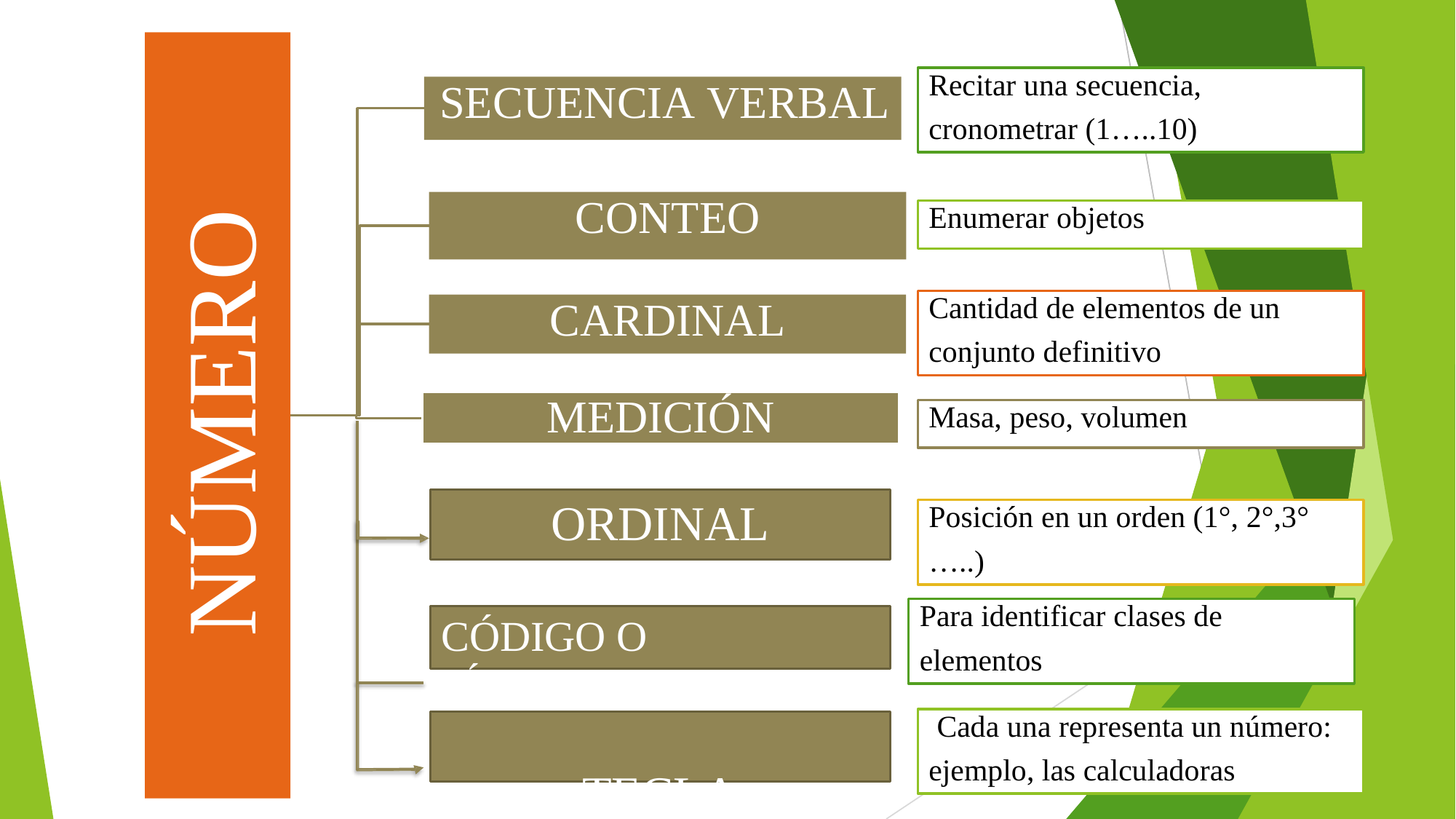

Recitar una secuencia,

SECUENCIA VERBAL

cronometrar (1…..10)

CONTEO

Enumerar objetos

Cantidad de elementos de un

CARDINAL

conjunto definitivo

NÚMERO

MEDICIÓN

Masa, peso, volumen

ORDINAL
CÓDIGO O SÍMBOLO
TECLA

Posición en un orden (1°, 2°,3°

…..)

Para identificar clases de

elementos

Cada una representa un número:

ejemplo, las calculadoras